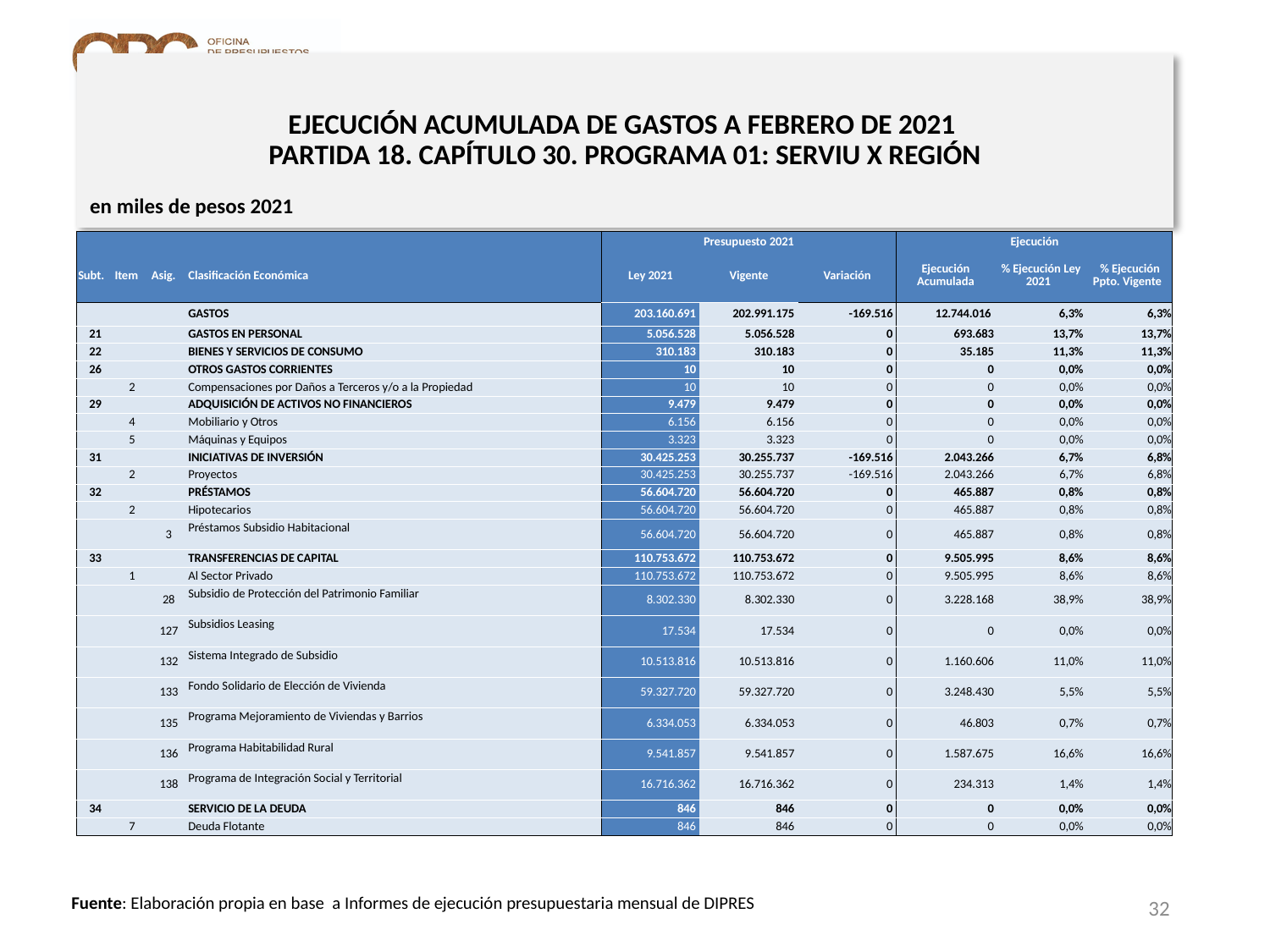

# EJECUCIÓN ACUMULADA DE GASTOS A FEBRERO DE 2021 PARTIDA 18. CAPÍTULO 30. PROGRAMA 01: SERVIU X REGIÓN
en miles de pesos 2021
|  |  |  |  | Presupuesto 2021 |  |  | Ejecución |  |  |
| --- | --- | --- | --- | --- | --- | --- | --- | --- | --- |
| Subt. | Item | Asig. | Clasificación Económica | Ley 2021 | Vigente | Variación | Ejecución Acumulada | % Ejecución Ley 2021 | % Ejecución Ppto. Vigente |
|  |  |  | GASTOS | 203.160.691 | 202.991.175 | -169.516 | 12.744.016 | 6,3% | 6,3% |
| 21 |  |  | GASTOS EN PERSONAL | 5.056.528 | 5.056.528 | 0 | 693.683 | 13,7% | 13,7% |
| 22 |  |  | BIENES Y SERVICIOS DE CONSUMO | 310.183 | 310.183 | 0 | 35.185 | 11,3% | 11,3% |
| 26 |  |  | OTROS GASTOS CORRIENTES | 10 | 10 | 0 | 0 | 0,0% | 0,0% |
|  | 2 |  | Compensaciones por Daños a Terceros y/o a la Propiedad | 10 | 10 | 0 | 0 | 0,0% | 0,0% |
| 29 |  |  | ADQUISICIÓN DE ACTIVOS NO FINANCIEROS | 9.479 | 9.479 | 0 | 0 | 0,0% | 0,0% |
|  | 4 |  | Mobiliario y Otros | 6.156 | 6.156 | 0 | 0 | 0,0% | 0,0% |
|  | 5 |  | Máquinas y Equipos | 3.323 | 3.323 | 0 | 0 | 0,0% | 0,0% |
| 31 |  |  | INICIATIVAS DE INVERSIÓN | 30.425.253 | 30.255.737 | -169.516 | 2.043.266 | 6,7% | 6,8% |
|  | 2 |  | Proyectos | 30.425.253 | 30.255.737 | -169.516 | 2.043.266 | 6,7% | 6,8% |
| 32 |  |  | PRÉSTAMOS | 56.604.720 | 56.604.720 | 0 | 465.887 | 0,8% | 0,8% |
|  | 2 |  | Hipotecarios | 56.604.720 | 56.604.720 | 0 | 465.887 | 0,8% | 0,8% |
|  |  | 3 | Préstamos Subsidio Habitacional | 56.604.720 | 56.604.720 | 0 | 465.887 | 0,8% | 0,8% |
| 33 |  |  | TRANSFERENCIAS DE CAPITAL | 110.753.672 | 110.753.672 | 0 | 9.505.995 | 8,6% | 8,6% |
|  | 1 |  | Al Sector Privado | 110.753.672 | 110.753.672 | 0 | 9.505.995 | 8,6% | 8,6% |
|  |  | 28 | Subsidio de Protección del Patrimonio Familiar | 8.302.330 | 8.302.330 | 0 | 3.228.168 | 38,9% | 38,9% |
|  |  | 127 | Subsidios Leasing | 17.534 | 17.534 | 0 | 0 | 0,0% | 0,0% |
|  |  | 132 | Sistema Integrado de Subsidio | 10.513.816 | 10.513.816 | 0 | 1.160.606 | 11,0% | 11,0% |
|  |  | 133 | Fondo Solidario de Elección de Vivienda | 59.327.720 | 59.327.720 | 0 | 3.248.430 | 5,5% | 5,5% |
|  |  | 135 | Programa Mejoramiento de Viviendas y Barrios | 6.334.053 | 6.334.053 | 0 | 46.803 | 0,7% | 0,7% |
|  |  | 136 | Programa Habitabilidad Rural | 9.541.857 | 9.541.857 | 0 | 1.587.675 | 16,6% | 16,6% |
|  |  | 138 | Programa de Integración Social y Territorial | 16.716.362 | 16.716.362 | 0 | 234.313 | 1,4% | 1,4% |
| 34 |  |  | SERVICIO DE LA DEUDA | 846 | 846 | 0 | 0 | 0,0% | 0,0% |
|  | 7 |  | Deuda Flotante | 846 | 846 | 0 | 0 | 0,0% | 0,0% |
32